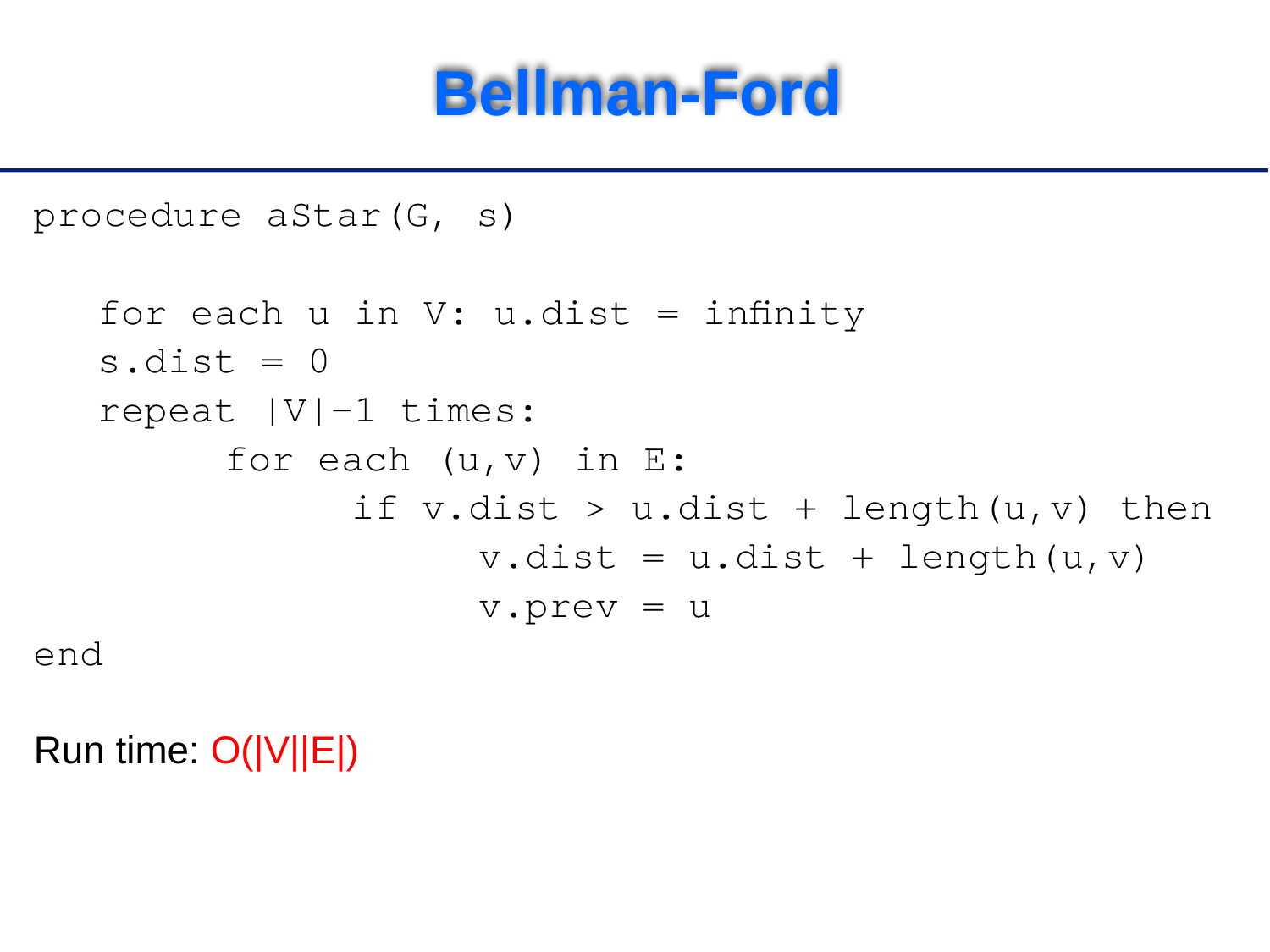

# Bellman-Ford
procedure aStar(G, s)

	for each u in V: u.dist = infinity
	s.dist = 0
	repeat |V|-1 times:
		for each (u,v) in E:
			if v.dist > u.dist + length(u,v) then
				v.dist = u.dist + length(u,v)
				v.prev = u
end

Run time: O(|V||E|)